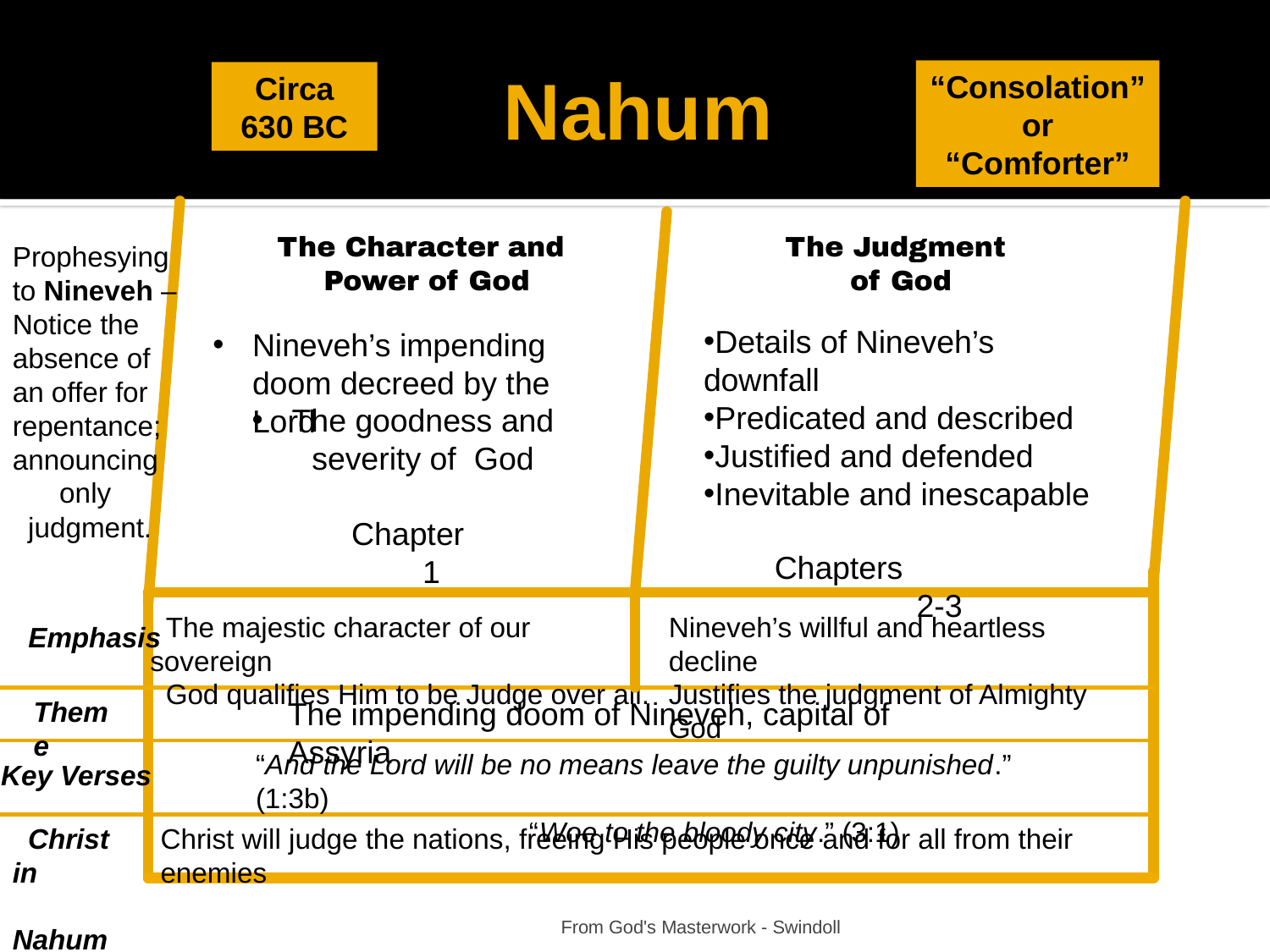

# Nahum
“Consolation” or “Comforter”
Circa 630 BC

The Character and
     Power of God
The Judgment
       of God
Prophesying
to Nineveh –
Notice the absence of
an offer for
repentance;
announcing
      only
  judgment.

Details of Nineveh’s downfall
Predicated and described
Justified and defended
Inevitable and inescapable
Nineveh’s impending doom decreed by the Lord
The goodness and severity of  God

           Chapters
                2-3
      Chapter
              1

  The majestic character of our sovereign
  God qualifies Him to be Judge over all.
Nineveh’s willful and heartless decline
Justifies the judgment of Almighty God

  Emphasis
Theme
The impending doom of Nineveh, capital of Assyria

“And the Lord will be no means leave the guilty unpunished.” (1:3b)
                                   “Woe to the bloody city.” (3:1)

Key Verses
  Christ in
   Nahum
Christ will judge the nations, freeing His people once and for all from their enemies

                                     From God's Masterwork - Swindoll